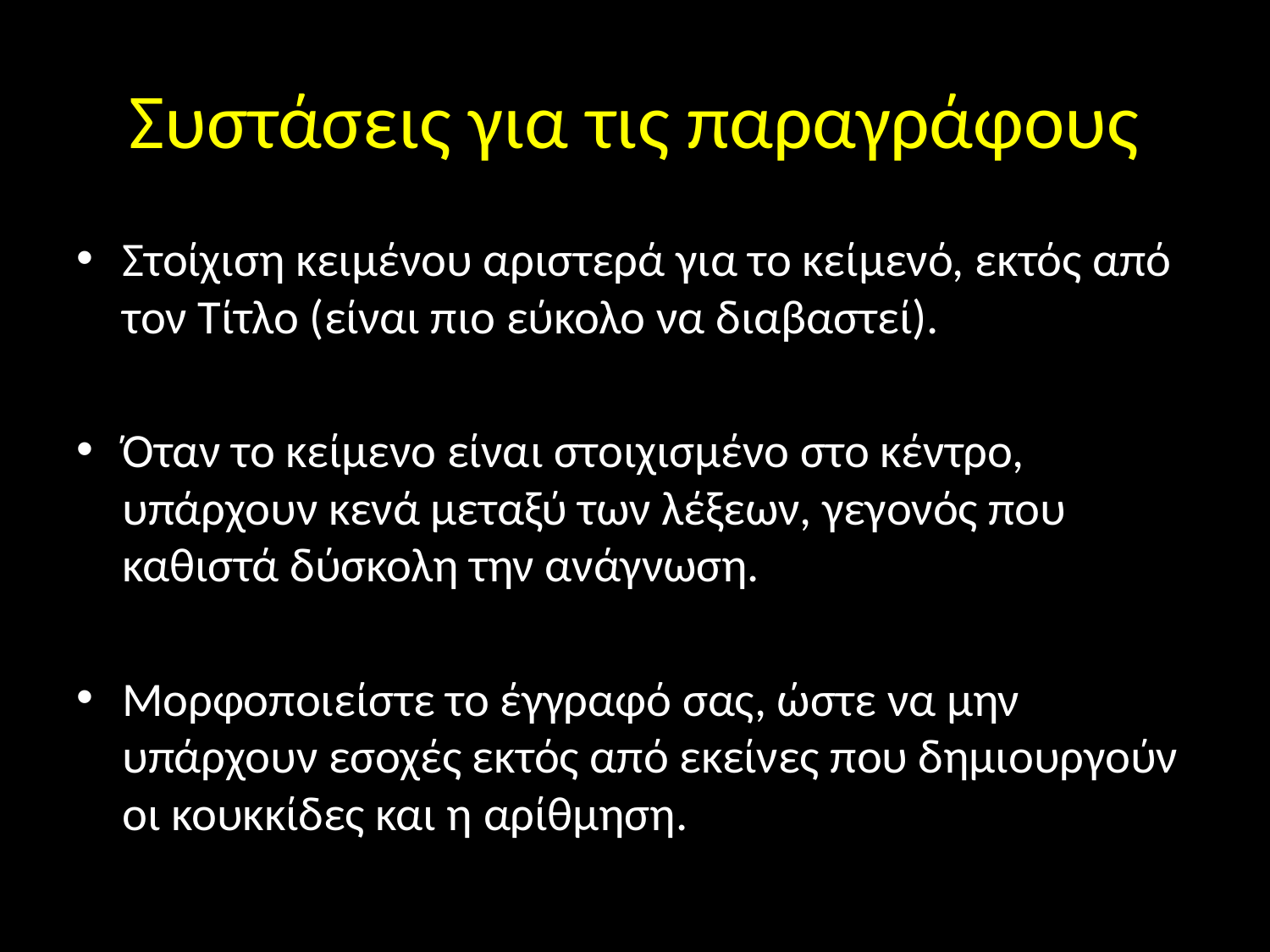

# Συστάσεις για τις παραγράφους
Στοίχιση κειμένου αριστερά για το κείμενό, εκτός από τον Τίτλο (είναι πιο εύκολο να διαβαστεί).

Όταν το κείμενο είναι στοιχισμένο στο κέντρο, υπάρχουν κενά μεταξύ των λέξεων, γεγονός που καθιστά δύσκολη την ανάγνωση.

Μορφοποιείστε το έγγραφό σας, ώστε να μην υπάρχουν εσοχές εκτός από εκείνες που δημιουργούν οι κουκκίδες και η αρίθμηση.